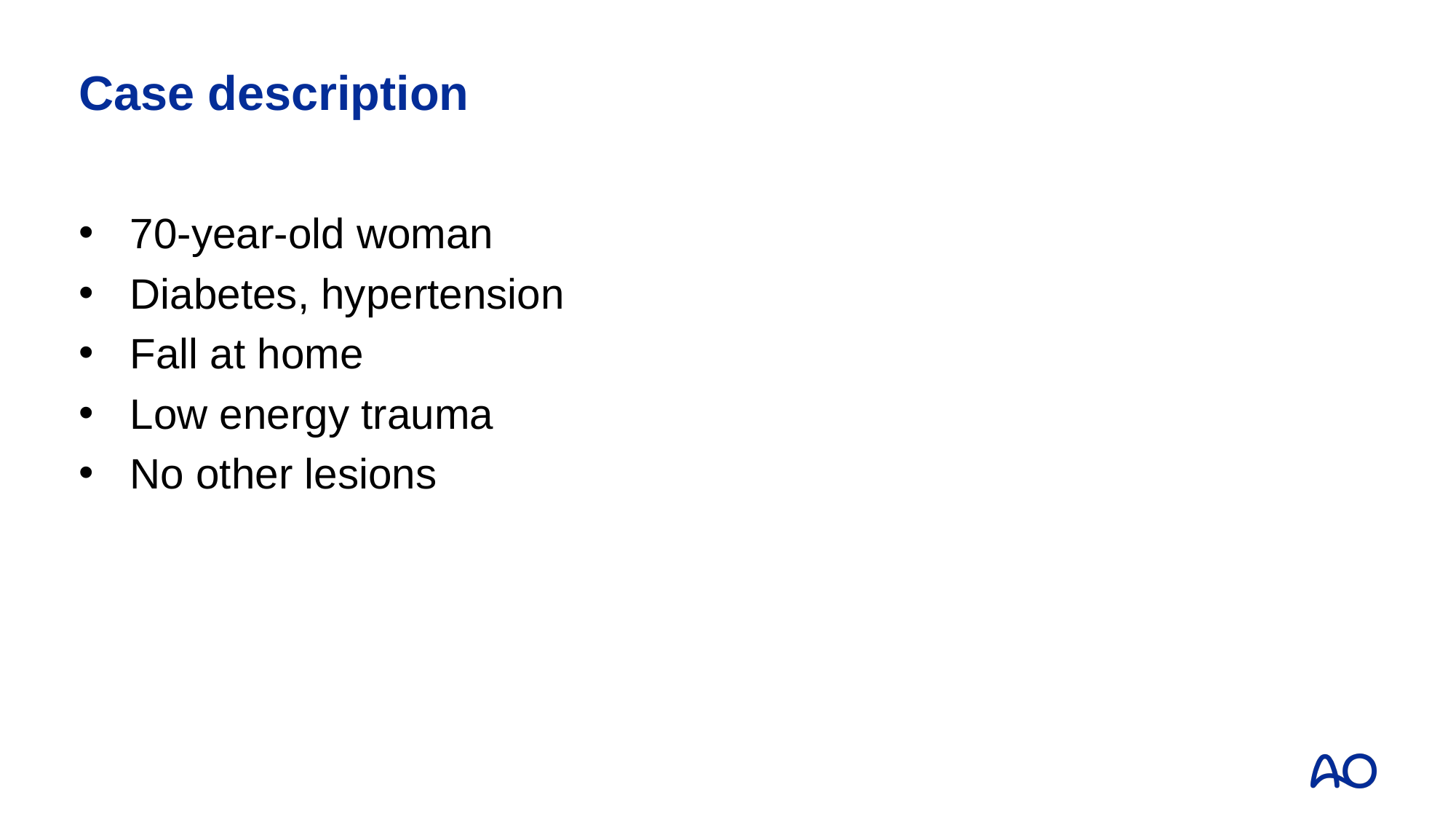

# Case description
70-year-old woman
Diabetes, hypertension
Fall at home
Low energy trauma
No other lesions